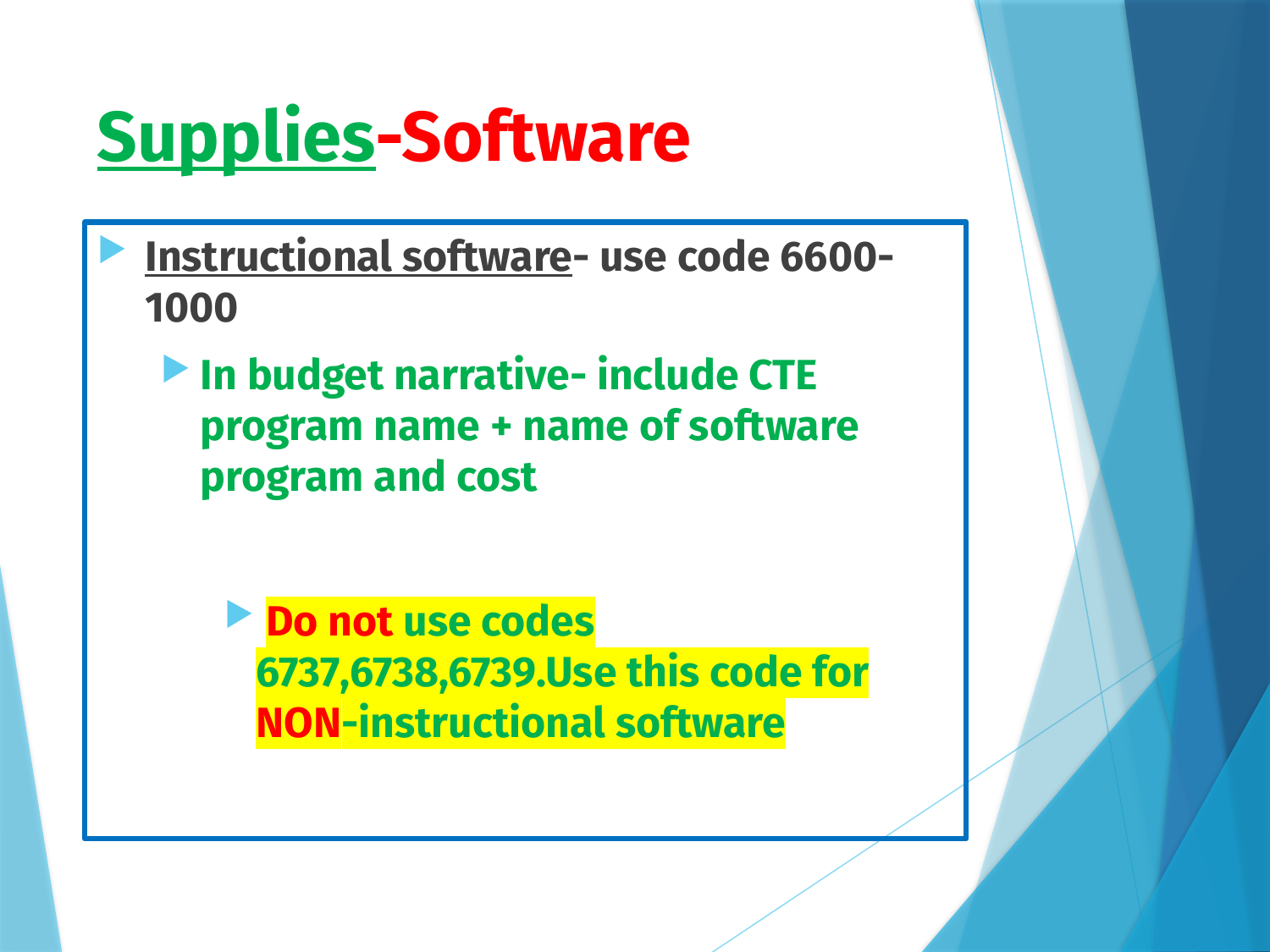

# Supplies-Software
Instructional software- use code 6600-1000
In budget narrative- include CTE program name + name of software program and cost

 Do not use codes 6737,6738,6739.Use this code for NON-instructional software